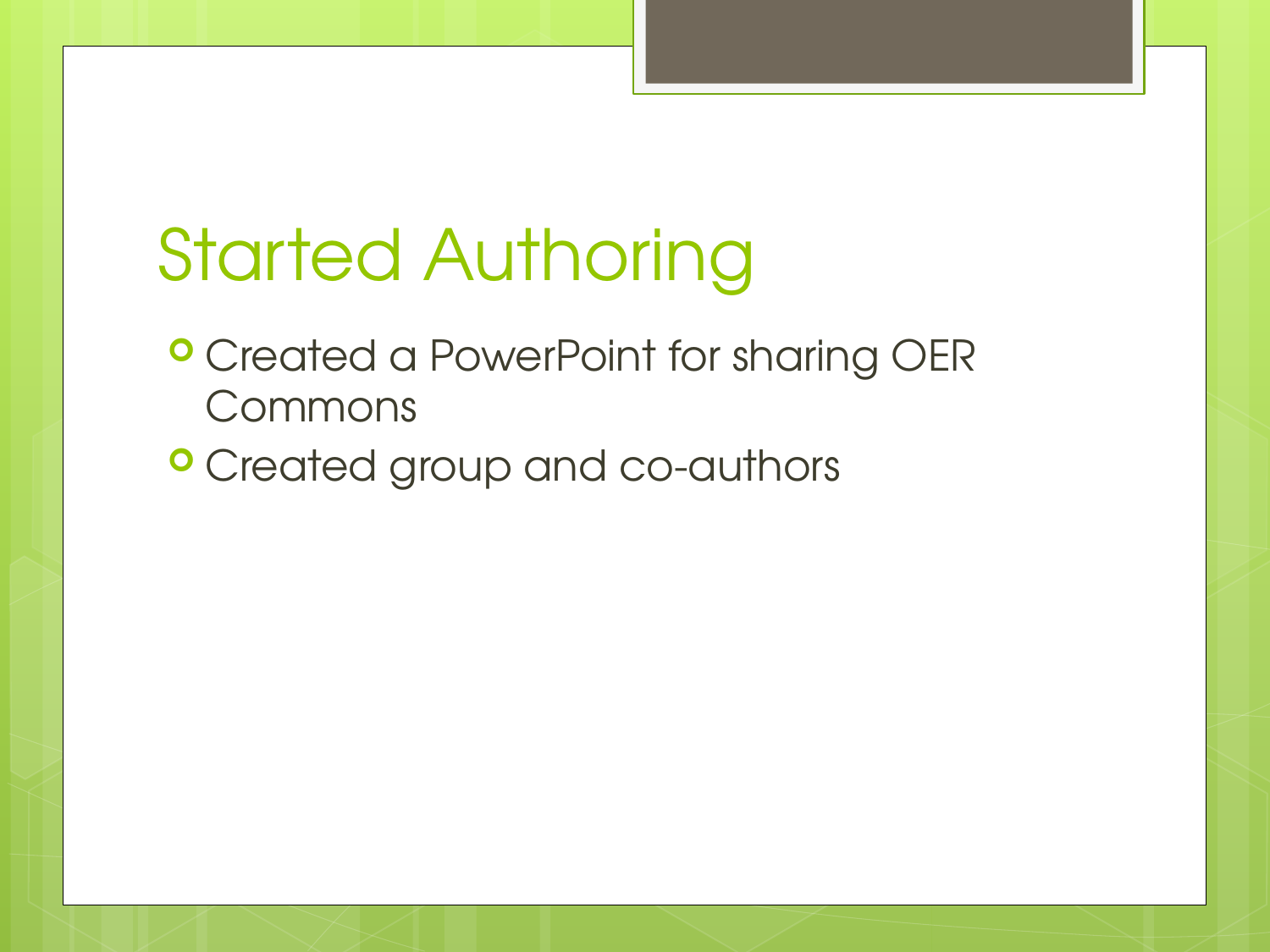

# Started Authoring
Created a PowerPoint for sharing OER Commons
Created group and co-authors